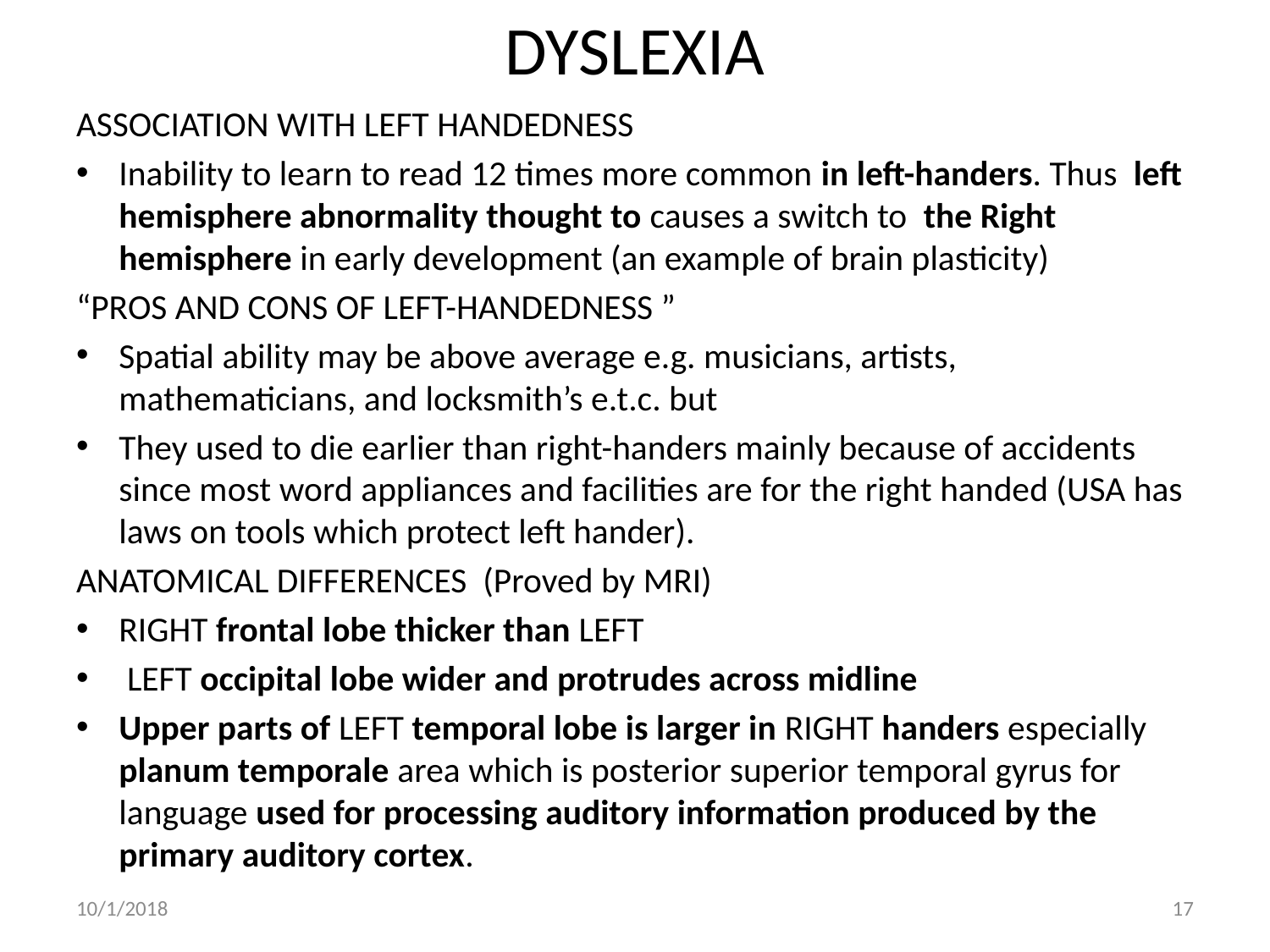

# DYSLEXIA
ASSOCIATION WITH LEFT HANDEDNESS
Inability to learn to read 12 times more common in left-handers. Thus  left  hemisphere abnormality thought to causes a switch to  the Right hemisphere in early development (an example of brain plasticity)
“PROS AND CONS OF LEFT-HANDEDNESS ”
Spatial ability may be above average e.g. musicians, artists, mathematicians, and locksmith’s e.t.c. but
They used to die earlier than right-handers mainly because of accidents since most word appliances and facilities are for the right handed (USA has laws on tools which protect left hander).
ANATOMICAL DIFFERENCES  (Proved by MRI)
RIGHT frontal lobe thicker than LEFT
 LEFT occipital lobe wider and protrudes across midline
Upper parts of LEFT temporal lobe is larger in RIGHT handers especially planum temporale area which is posterior superior temporal gyrus for language used for processing auditory information produced by the primary auditory cortex.
10/1/2018
17